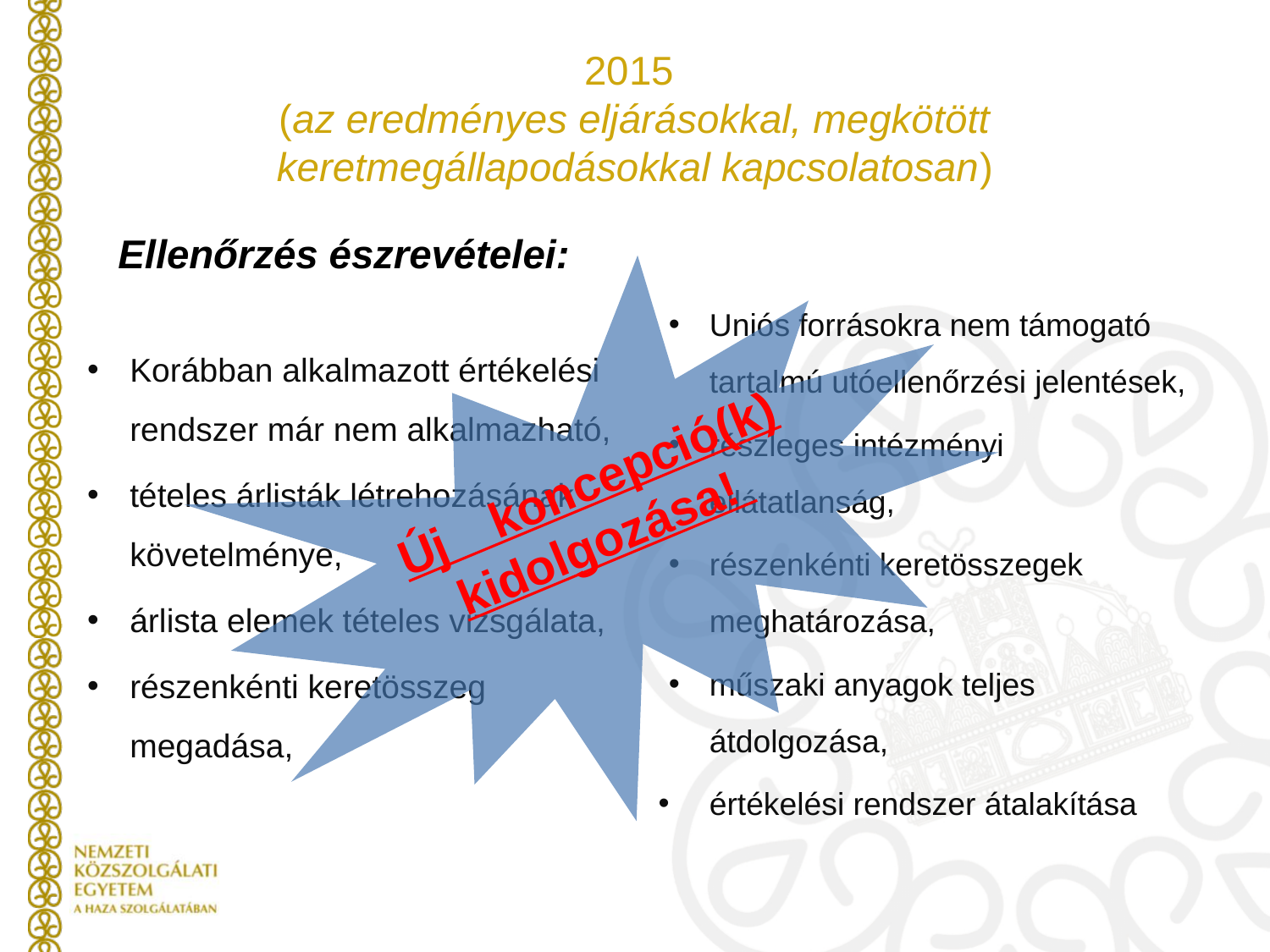

# 2015 (az eredményes eljárásokkal, megkötött keretmegállapodásokkal kapcsolatosan)
Ellenőrzés észrevételei:

Korábban alkalmazott értékelési rendszer már nem alkalmazható,
tételes árlisták létrehozásának követelménye,
árlista elemek tételes vizsgálata,
részenkénti keretösszeg megadása,

Uniós forrásokra nem támogató tartalmú utóellenőrzési jelentések,
részleges intézményi ellátatlanság,
részenkénti keretösszegek meghatározása,
műszaki anyagok teljes átdolgozása,
értékelési rendszer átalakítása

Új koncepció(k) kidolgozása!